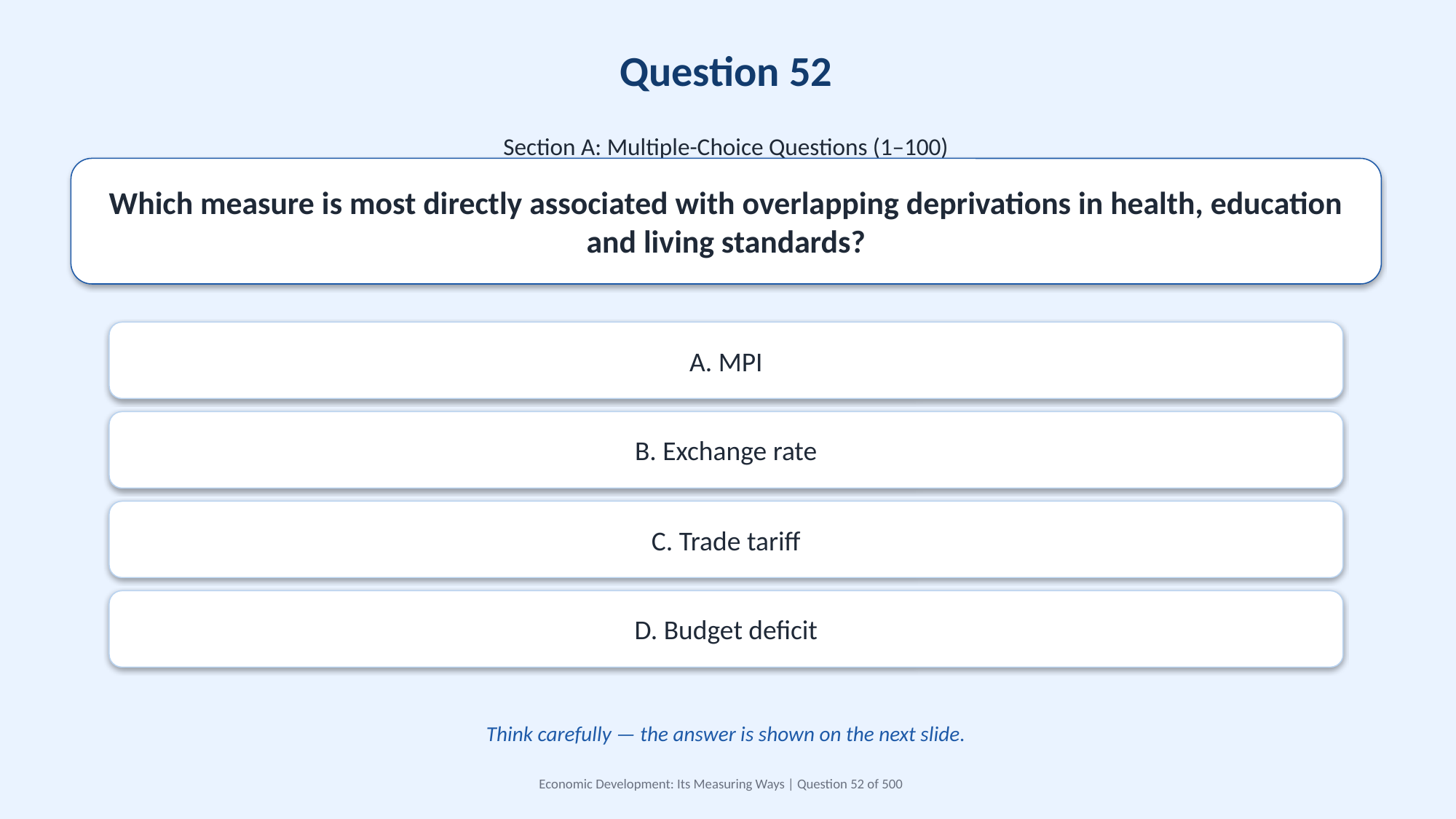

Question 52
Section A: Multiple-Choice Questions (1–100)
Which measure is most directly associated with overlapping deprivations in health, education and living standards?
A. MPI
B. Exchange rate
C. Trade tariff
D. Budget deficit
Think carefully — the answer is shown on the next slide.
Economic Development: Its Measuring Ways | Question 52 of 500